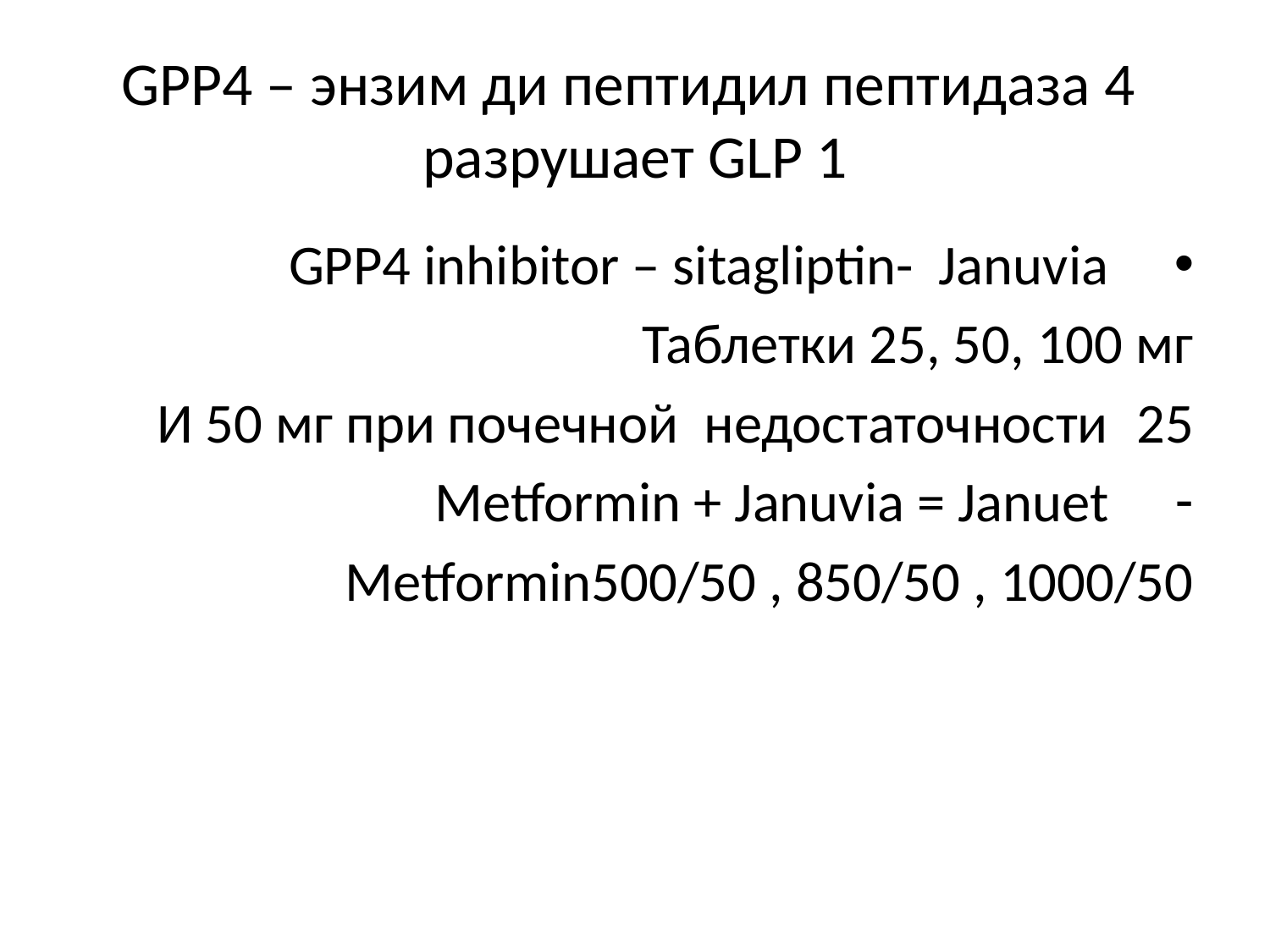

# GPP4 – энзим ди пептидил пептидаза 4  разрушает GLP 1
GPP4 inhibitor – sitagliptin-  Januvia
Таблетки 25, 50, 100 мг
И 50 мг при почечной  недостаточности
Metformin + Januvia = Januet
Metformin500/50 , 850/50 , 1000/50